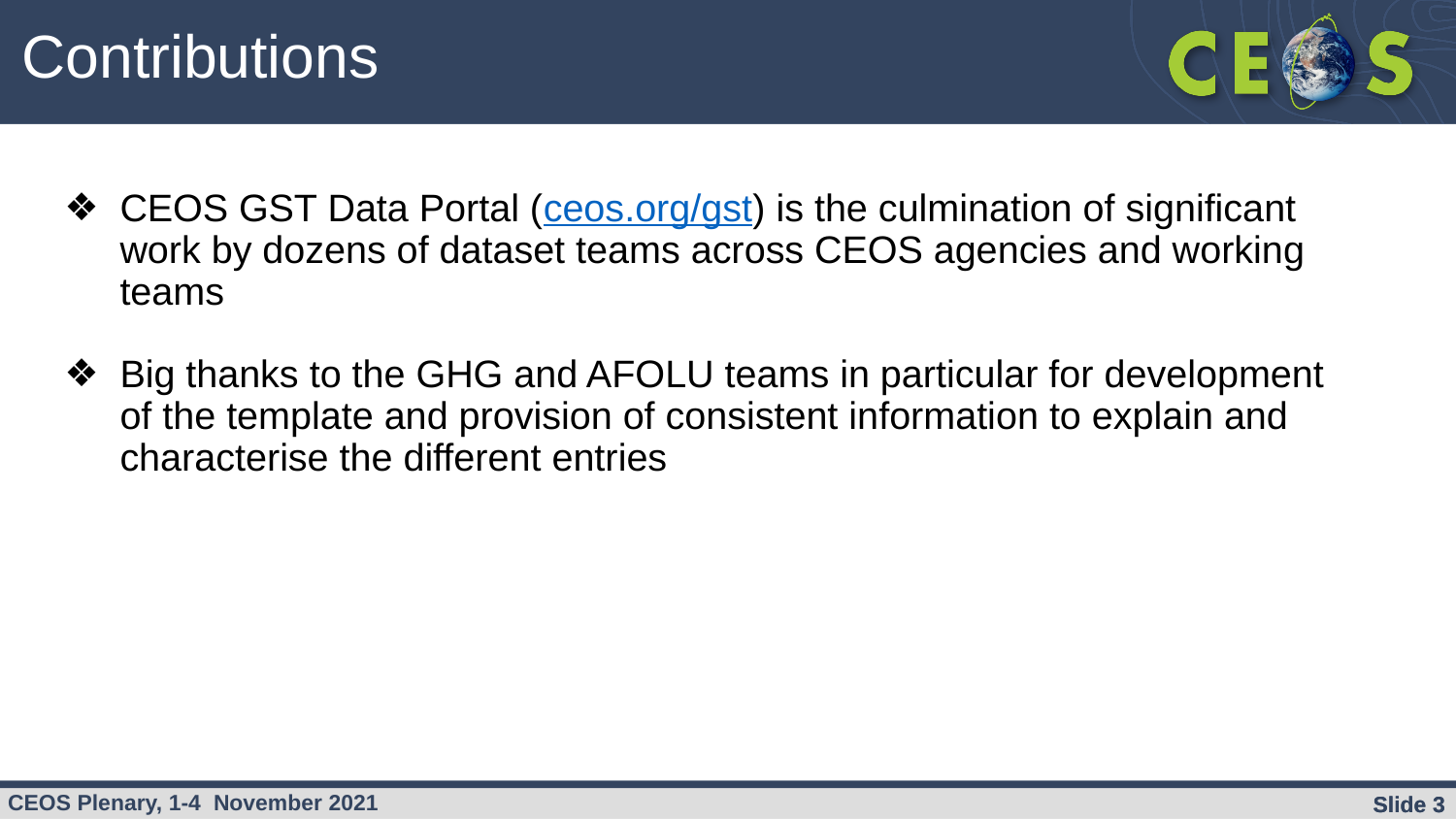

Contributions
CEOS GST Data Portal (ceos.org/gst) is the culmination of significant work by dozens of dataset teams across CEOS agencies and working teams

Big thanks to the GHG and AFOLU teams in particular for development of the template and provision of consistent information to explain and characterise the different entries

Slide 3